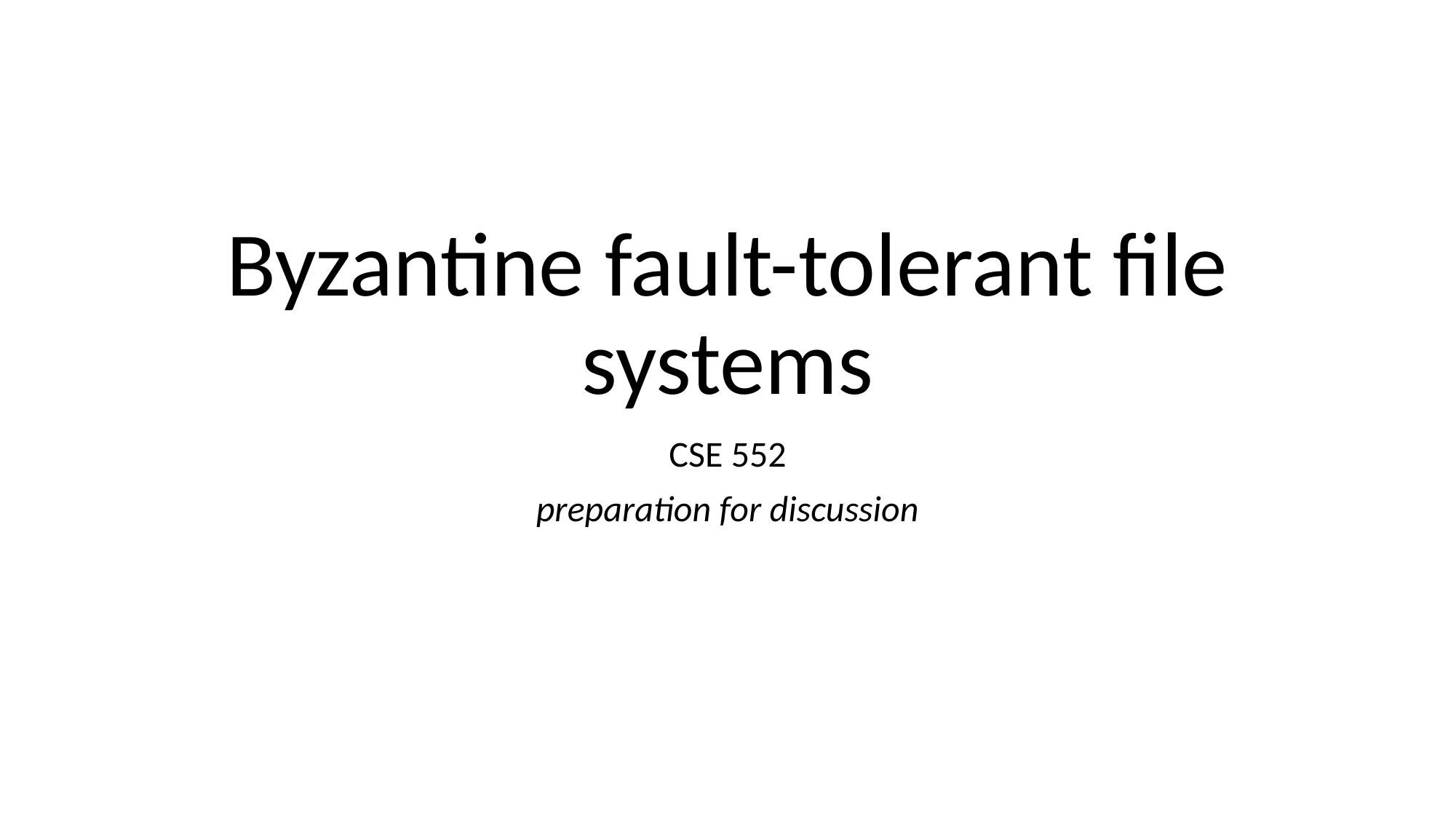

# Byzantine fault-tolerant file systems
CSE 552
preparation for discussion